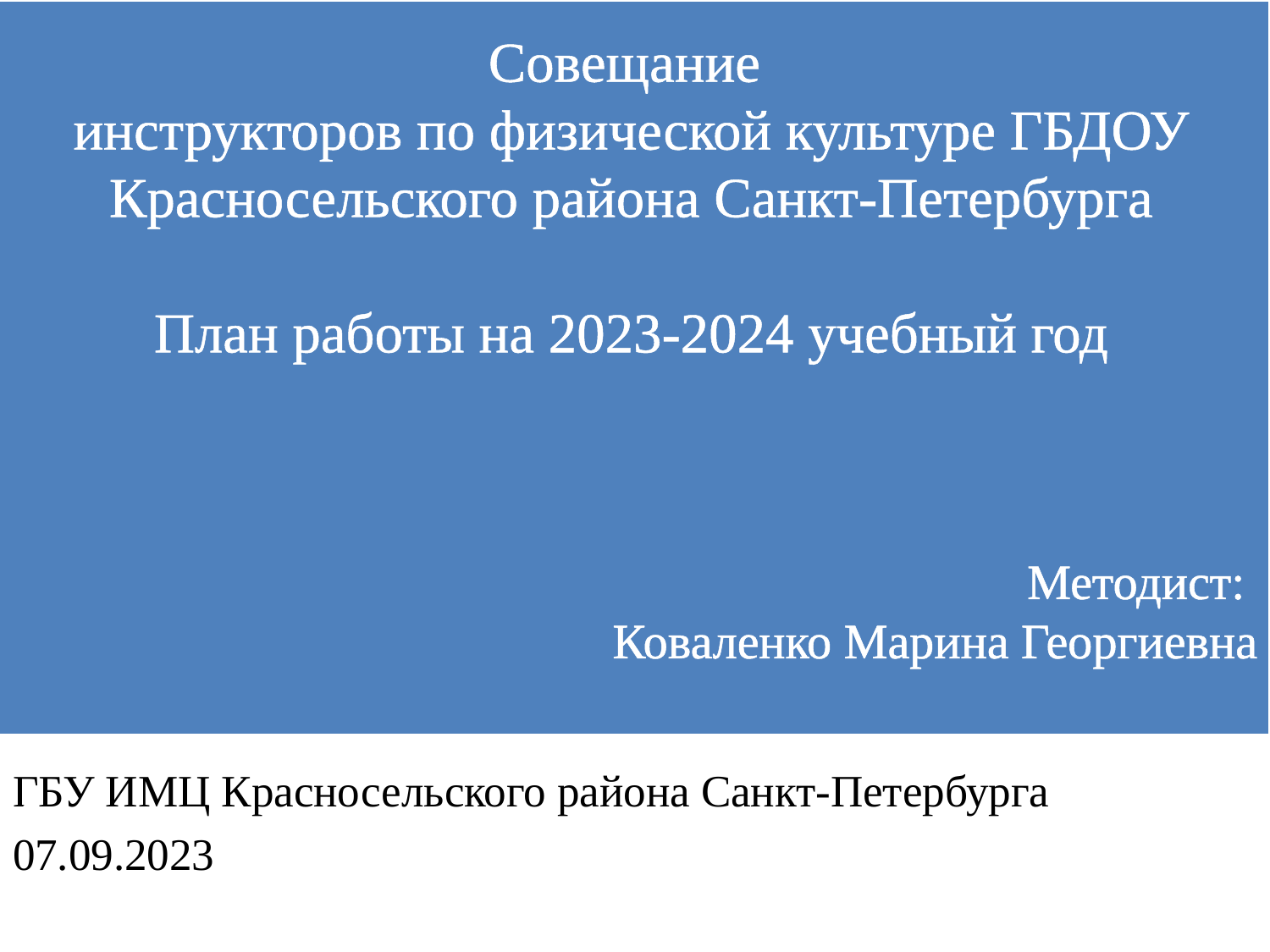

Совещание
инструкторов по физической культуре ГБДОУ Красносельского района Санкт-Петербурга

План работы на 2023-2024 учебный год

Методист:
Коваленко Марина Георгиевна

 0
#
ГБУ ИМЦ Красносельского района Санкт-Петербурга
07.09.2023